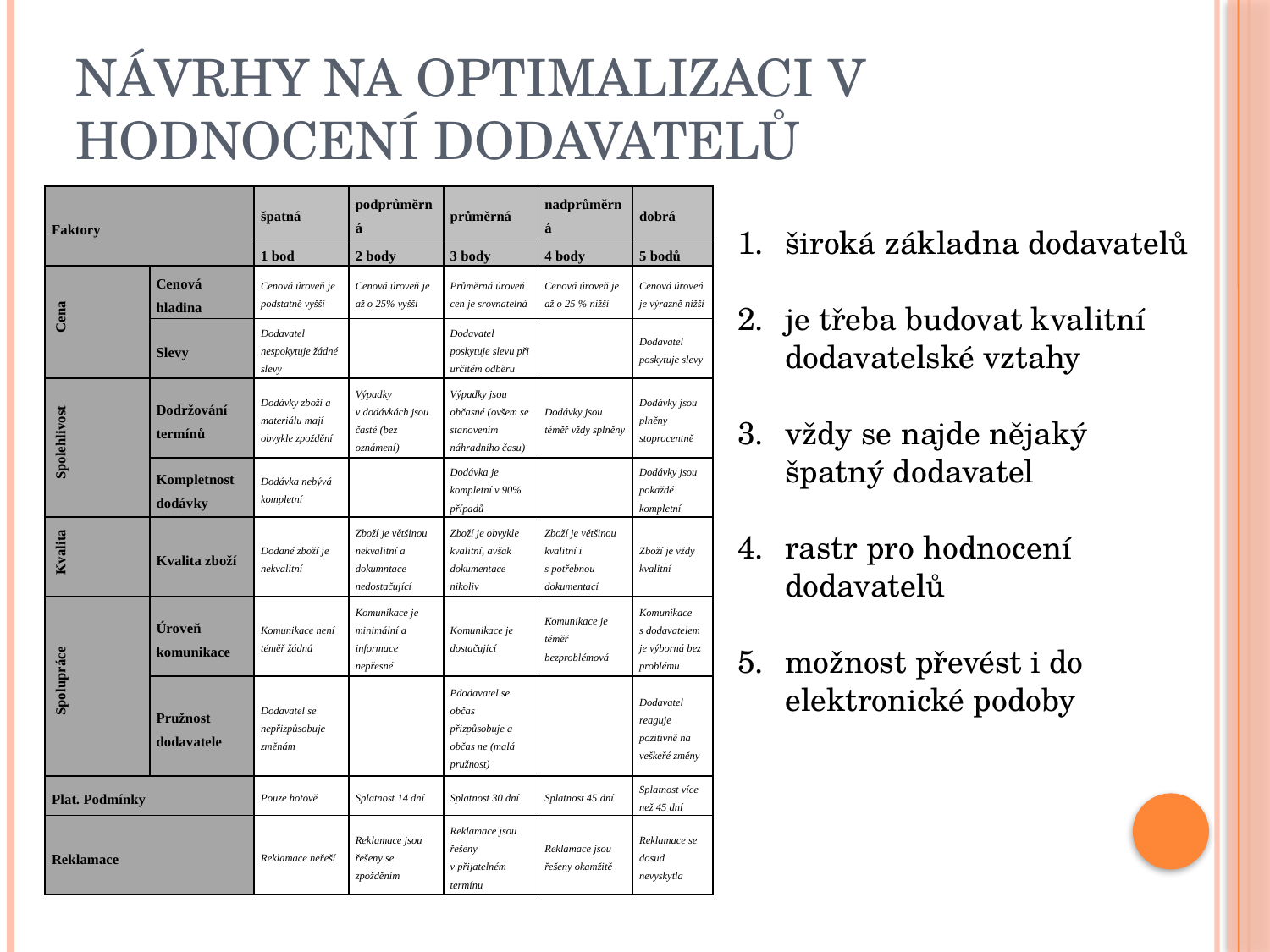

# Návrhy na optimalizaci v hodnocení dodavatelů
| Faktory |  | špatná | podprůměrná | průměrná | nadprůměrná | dobrá |
| --- | --- | --- | --- | --- | --- | --- |
|  |  | 1 bod | 2 body | 3 body | 4 body | 5 bodů |
| Cena | Cenová hladina | Cenová úroveň je podstatně vyšší | Cenová úroveň je až o 25% vyšší | Průměrná úroveň cen je srovnatelná | Cenová úroveň je až o 25 % nižší | Cenová úroveń je výrazně nižší |
|  | Slevy | Dodavatel nespokytuje žádné slevy |  | Dodavatel poskytuje slevu při určitém odběru |  | Dodavatel poskytuje slevy |
| Spolehlivost | Dodržování termínů | Dodávky zboží a materiálu mají obvykle zpoždění | Výpadky v dodávkách jsou časté (bez oznámení) | Výpadky jsou občasné (ovšem se stanovením náhradního času) | Dodávky jsou téměř vždy splněny | Dodávky jsou plněny stoprocentně |
|  | Kompletnost dodávky | Dodávka nebývá kompletní |  | Dodávka je kompletní v 90% případů |  | Dodávky jsou pokaždé kompletní |
| Kvalita | Kvalita zboží | Dodané zboží je nekvalitní | Zboží je většinou nekvalitní a dokumntace nedostačující | Zboží je obvykle kvalitní, avšak dokumentace nikoliv | Zboží je většinou kvalitní i s potřebnou dokumentací | Zboží je vždy kvalitní |
| Spolupráce | Úroveň komunikace | Komunikace není téměř žádná | Komunikace je minimální a informace nepřesné | Komunikace je dostačující | Komunikace je téměř bezproblémová | Komunikace s dodavatelem je výborná bez problému |
|  | Pružnost dodavatele | Dodavatel se nepřizpůsobuje změnám |  | Pdodavatel se občas přizpůsobuje a občas ne (malá pružnost) |  | Dodavatel reaguje pozitivně na veškeřé změny |
| Plat. Podmínky |  | Pouze hotově | Splatnost 14 dní | Splatnost 30 dní | Splatnost 45 dní | Splatnost více než 45 dní |
| Reklamace |  | Reklamace neřeší | Reklamace jsou řešeny se zpožděním | Reklamace jsou řešeny v přijatelném termínu | Reklamace jsou řešeny okamžitě | Reklamace se dosud nevyskytla |
široká základna dodavatelů

je třeba budovat kvalitní dodavatelské vztahy

vždy se najde nějaký špatný dodavatel

rastr pro hodnocení dodavatelů

možnost převést i do elektronické podoby